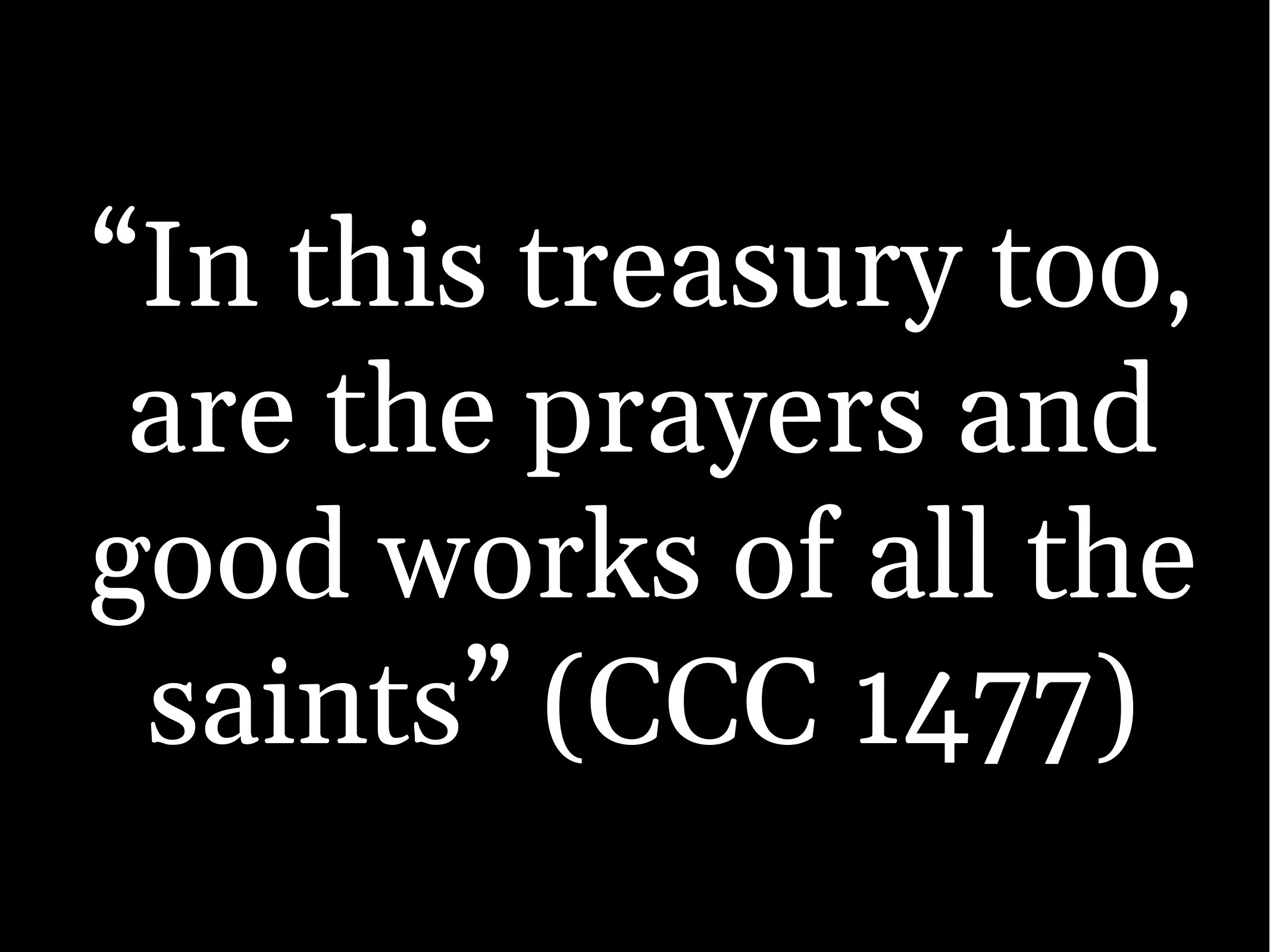

# “In this treasury too, are the prayers and good works of all the saints” (CCC 1477)